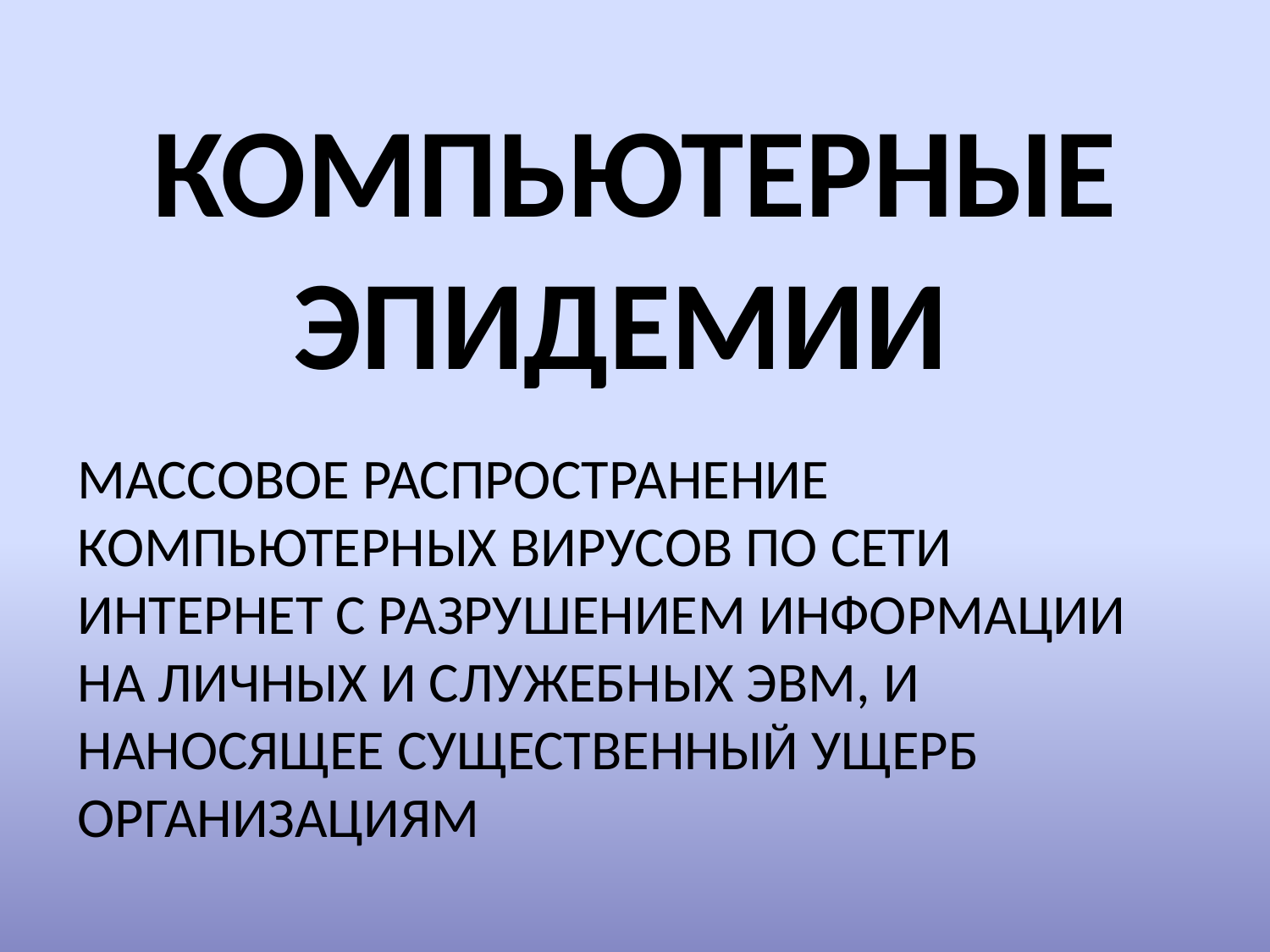

# КОМПЬЮТЕРНЫЕ ЭПИДЕМИИ
МАССОВОЕ РАСПРОСТРАНЕНИЕ КОМПЬЮТЕРНЫХ ВИРУСОВ ПО СЕТИ ИНТЕРНЕТ С РАЗРУШЕНИЕМ ИНФОРМАЦИИ НА ЛИЧНЫХ И СЛУЖЕБНЫХ ЭВМ, И НАНОСЯЩЕЕ СУЩЕСТВЕННЫЙ УЩЕРБ ОРГАНИЗАЦИЯМ